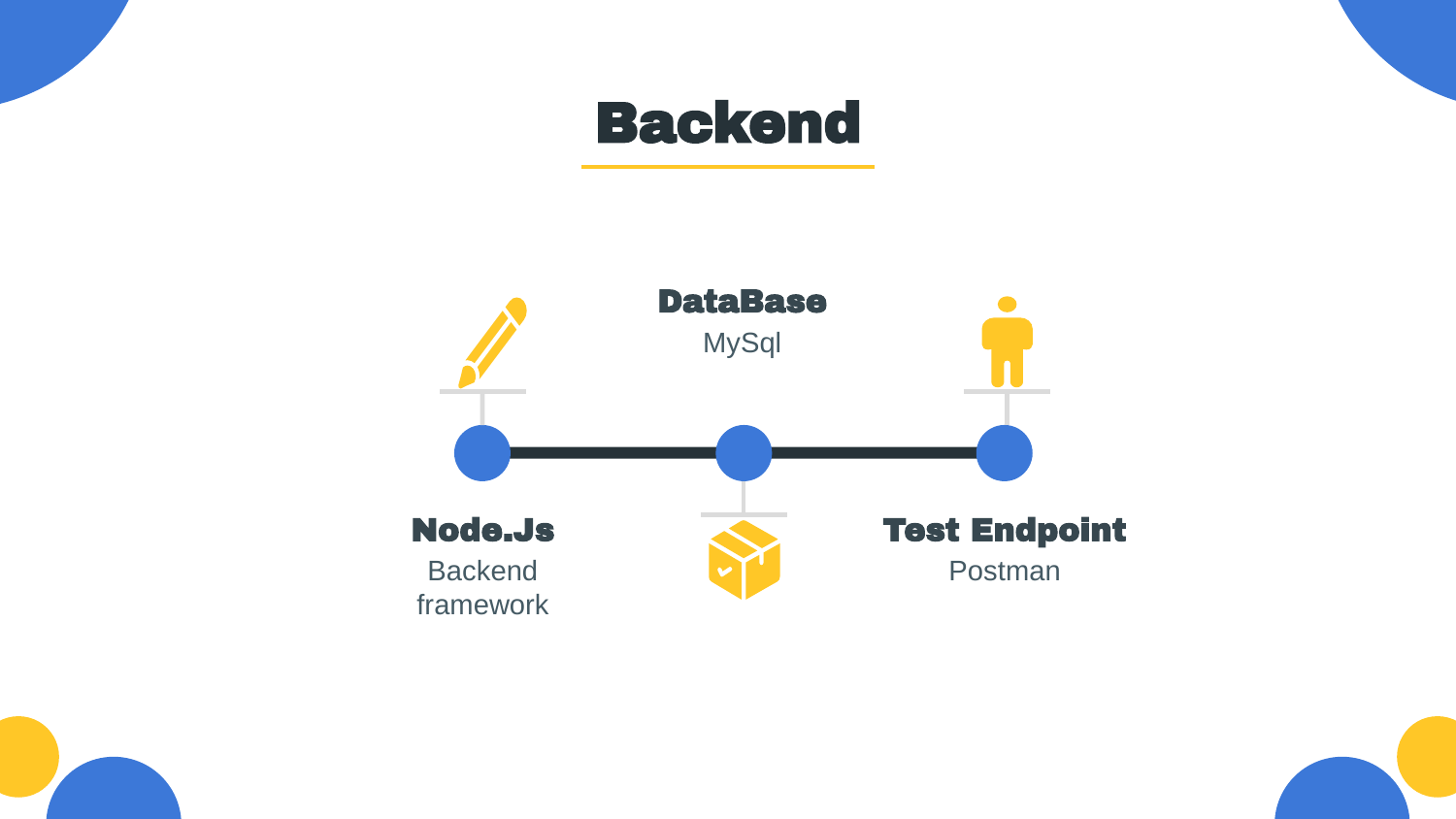

# Backend
DataBase

MySql

Node.Js
Test Endpoint

Backend framework
Postman